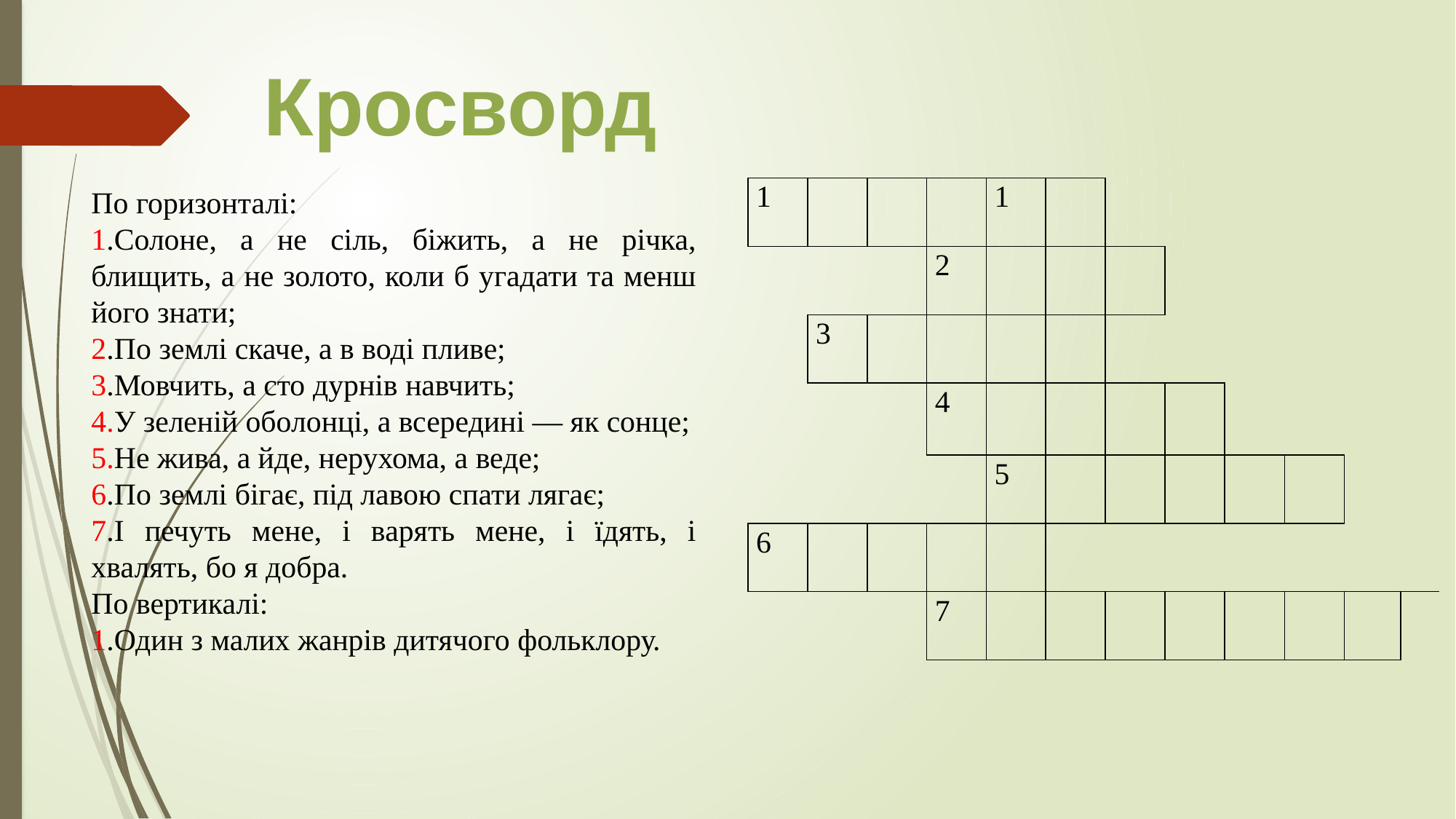

Кросворд
По горизонталі:
1.Солоне, а не сіль, біжить, а не річка, блищить, а не золото, коли б угадати та менш його знати;
2.По землі скаче, а в воді пливе;
3.Мовчить, а сто дурнів навчить;
4.У зеленій оболонці, а всередині — як сонце;
5.Не жива, а йде, нерухома, а веде;
6.По землі бігає, під лавою спати лягає;
7.І печуть мене, і варять мене, і їдять, і хвалять, бо я добра.
По вертикалі:
1.Один з малих жанрів дитячого фольклору.

| 1 |  |  |  | 1 |  |  |  |  |  |  |  |
| --- | --- | --- | --- | --- | --- | --- | --- | --- | --- | --- | --- |
|  |  |  | 2 |  |  |  |  |  |  |  |  |
|  | 3 |  |  |  |  |  |  |  |  |  |  |
|  |  |  | 4 |  |  |  |  |  |  |  |  |
|  |  |  |  | 5 |  |  |  |  |  |  |  |
| 6 |  |  |  |  |  |  |  |  |  |  |  |
|  |  |  | 7 |  |  |  |  |  |  |  |  |